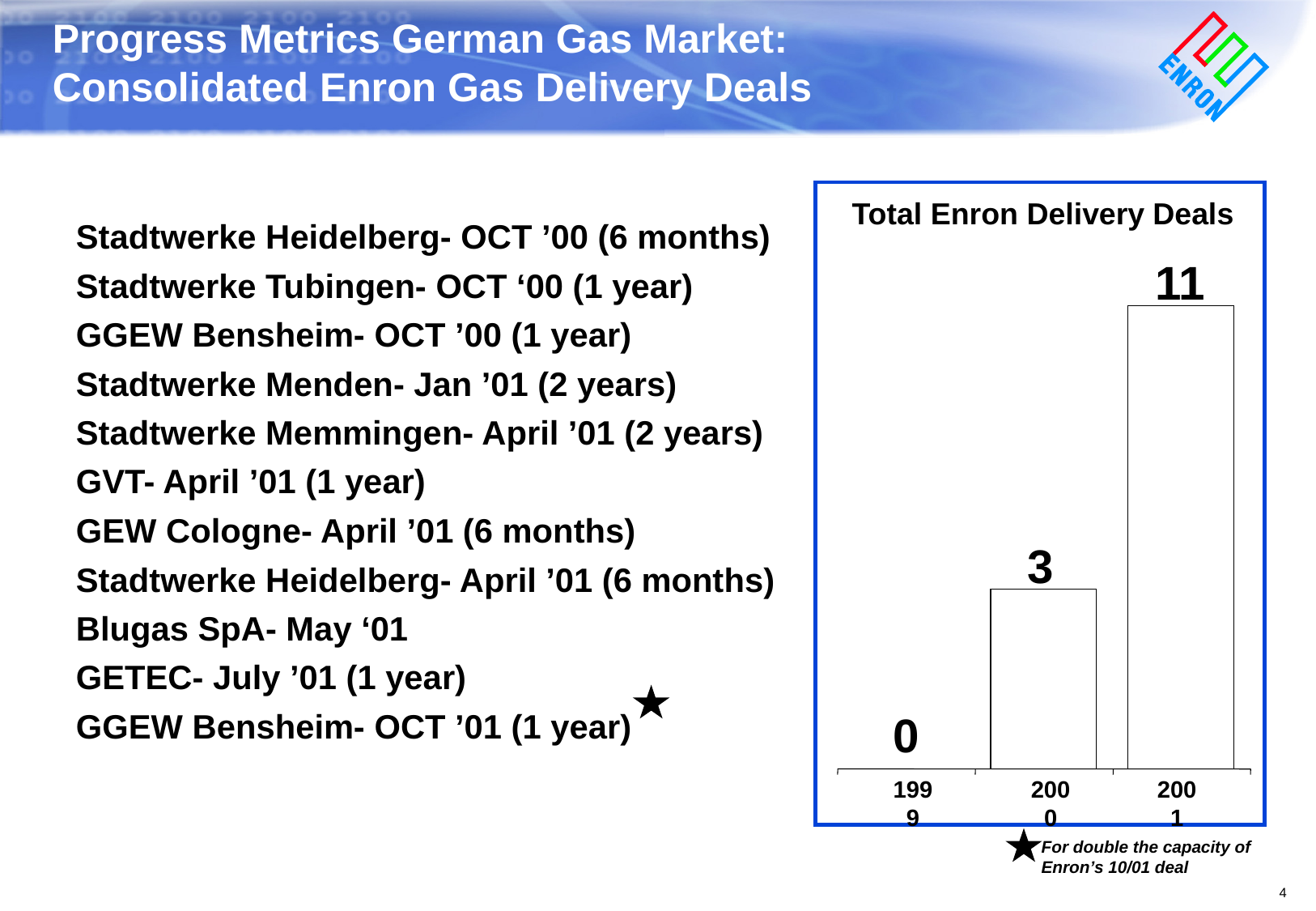

# Progress Metrics German Gas Market: Consolidated Enron Gas Delivery Deals

Total Enron Delivery Deals
11

3

0
1999
2000
2001

Stadtwerke Heidelberg- OCT ’00 (6 months)
Stadtwerke Tubingen- OCT ‘00 (1 year)
GGEW Bensheim- OCT ’00 (1 year)
Stadtwerke Menden- Jan ’01 (2 years)
Stadtwerke Memmingen- April ’01 (2 years)
GVT- April ’01 (1 year)
GEW Cologne- April ’01 (6 months)
Stadtwerke Heidelberg- April ’01 (6 months)
Blugas SpA- May ‘01
GETEC- July ’01 (1 year)
GGEW Bensheim- OCT ’01 (1 year)

For double the capacity of Enron’s 10/01 deal